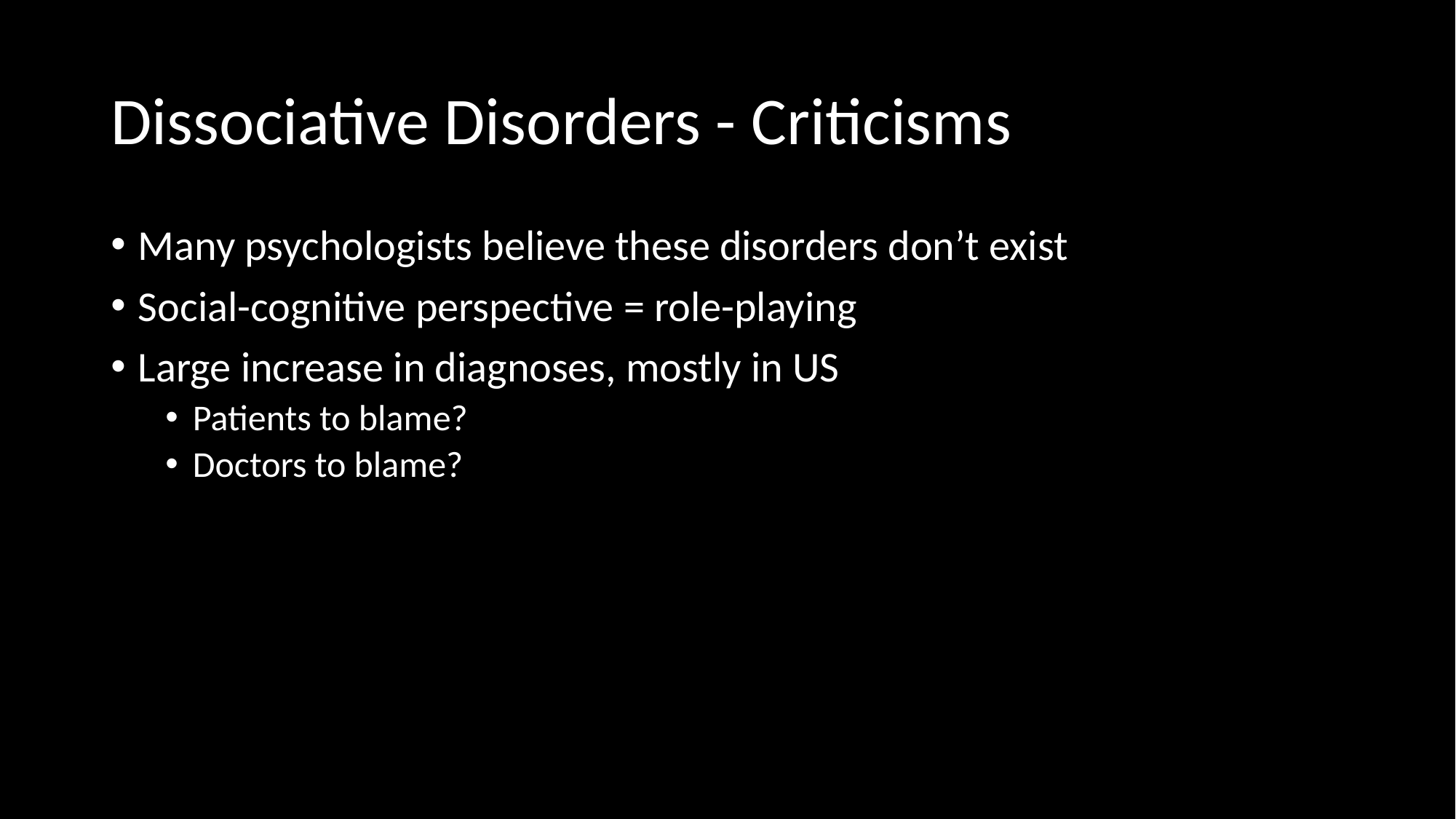

# Dissociative Disorders - Criticisms
Many psychologists believe these disorders don’t exist
Social-cognitive perspective = role-playing
Large increase in diagnoses, mostly in US
Patients to blame?
Doctors to blame?